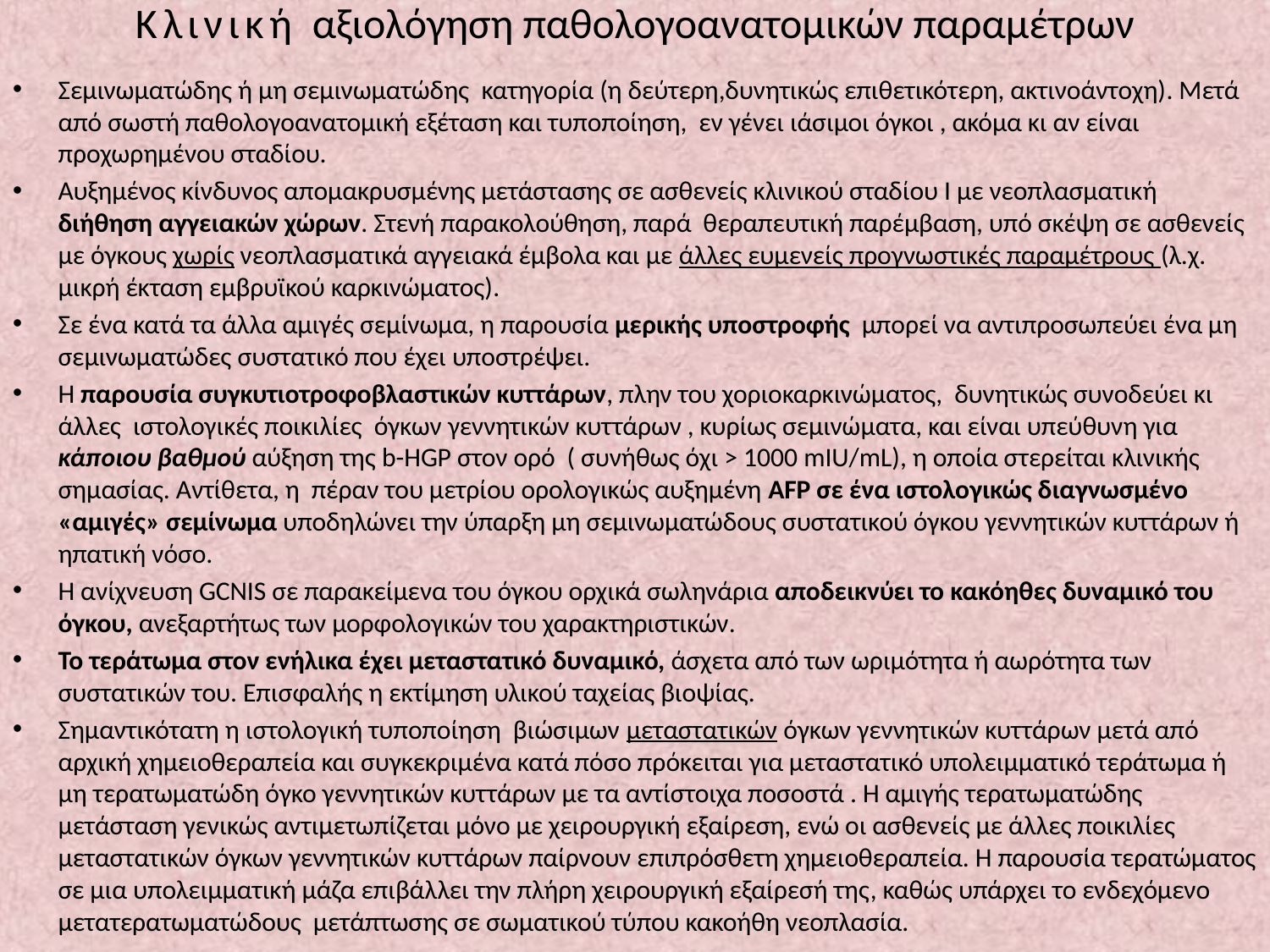

# Kλινική αξιολόγηση παθολογοανατομικών παραμέτρων
Σεμινωματώδης ή μη σεμινωματώδης  κατηγορία (η δεύτερη,δυνητικώς επιθετικότερη, ακτινοάντοχη). Μετά από σωστή παθολογοανατομική εξέταση και τυποποίηση,  εν γένει ιάσιμοι όγκοι , ακόμα κι αν είναι προχωρημένου σταδίου.
Αυξημένος κίνδυνος απομακρυσμένης μετάστασης σε ασθενείς κλινικού σταδίου Ι με νεοπλασματική διήθηση αγγειακών χώρων. Στενή παρακολούθηση, παρά  θεραπευτική παρέμβαση, υπό σκέψη σε ασθενείς με όγκους χωρίς νεοπλασματικά αγγειακά έμβολα και με άλλες ευμενείς προγνωστικές παραμέτρους (λ.χ. μικρή έκταση εμβρυϊκού καρκινώματος).
Σε ένα κατά τα άλλα αμιγές σεμίνωμα, η παρουσία μερικής υποστροφής  μπορεί να αντιπροσωπεύει ένα μη σεμινωματώδες συστατικό που έχει υποστρέψει.
Η παρουσία συγκυτιοτροφοβλαστικών κυττάρων, πλην του χοριοκαρκινώματος,  δυνητικώς συνοδεύει κι άλλες  ιστολογικές ποικιλίες  όγκων γεννητικών κυττάρων , κυρίως σεμινώματα, και είναι υπεύθυνη για κάποιου βαθμού αύξηση της b-HGP στον ορό  ( συνήθως όχι > 1000 mIU/mL), η οποία στερείται κλινικής σημασίας. Αντίθετα, η  πέραν του μετρίου ορολογικώς αυξημένη ΑFP σε ένα ιστολογικώς διαγνωσμένο «αμιγές» σεμίνωμα υποδηλώνει την ύπαρξη μη σεμινωματώδους συστατικού όγκου γεννητικών κυττάρων ή ηπατική νόσο.
Η ανίχνευση GCNIS σε παρακείμενα του όγκου ορχικά σωληνάρια αποδεικνύει το κακόηθες δυναμικό του όγκου, ανεξαρτήτως των μορφολογικών του χαρακτηριστικών.
Το τεράτωμα στον ενήλικα έχει μεταστατικό δυναμικό, άσχετα από των ωριμότητα ή αωρότητα των συστατικών του. Επισφαλής η εκτίμηση υλικού ταχείας βιοψίας.
Σημαντικότατη η ιστολογική τυποποίηση  βιώσιμων μεταστατικών όγκων γεννητικών κυττάρων μετά από αρχική χημειοθεραπεία και συγκεκριμένα κατά πόσο πρόκειται για μεταστατικό υπολειμματικό τεράτωμα ή μη τερατωματώδη όγκο γεννητικών κυττάρων με τα αντίστοιχα ποσοστά . Η αμιγής τερατωματώδης μετάσταση γενικώς αντιμετωπίζεται μόνο με χειρουργική εξαίρεση, ενώ οι ασθενείς με άλλες ποικιλίες μεταστατικών όγκων γεννητικών κυττάρων παίρνουν επιπρόσθετη χημειοθεραπεία. Η παρουσία τερατώματος σε μια υπολειμματική μάζα επιβάλλει την πλήρη χειρουργική εξαίρεσή της, καθώς υπάρχει το ενδεχόμενο μετατερατωματώδους  μετάπτωσης σε σωματικού τύπου κακοήθη νεοπλασία.